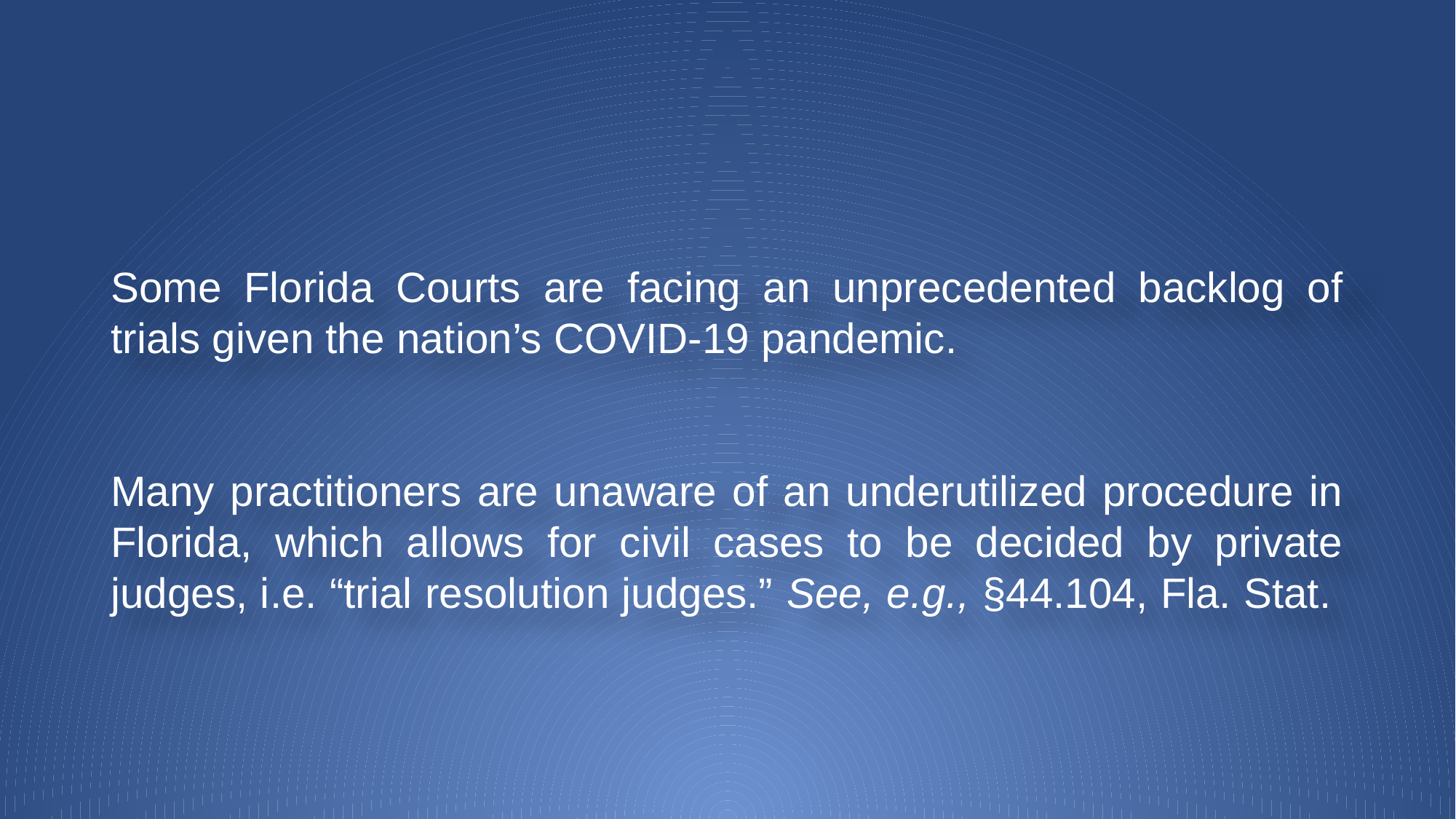

Some Florida Courts are facing an unprecedented backlog of trials given the nation’s COVID-19 pandemic.

Many practitioners are unaware of an underutilized procedure in Florida, which allows for civil cases to be decided by private judges, i.e. “trial resolution judges.” See, e.g., §44.104, Fla. Stat.